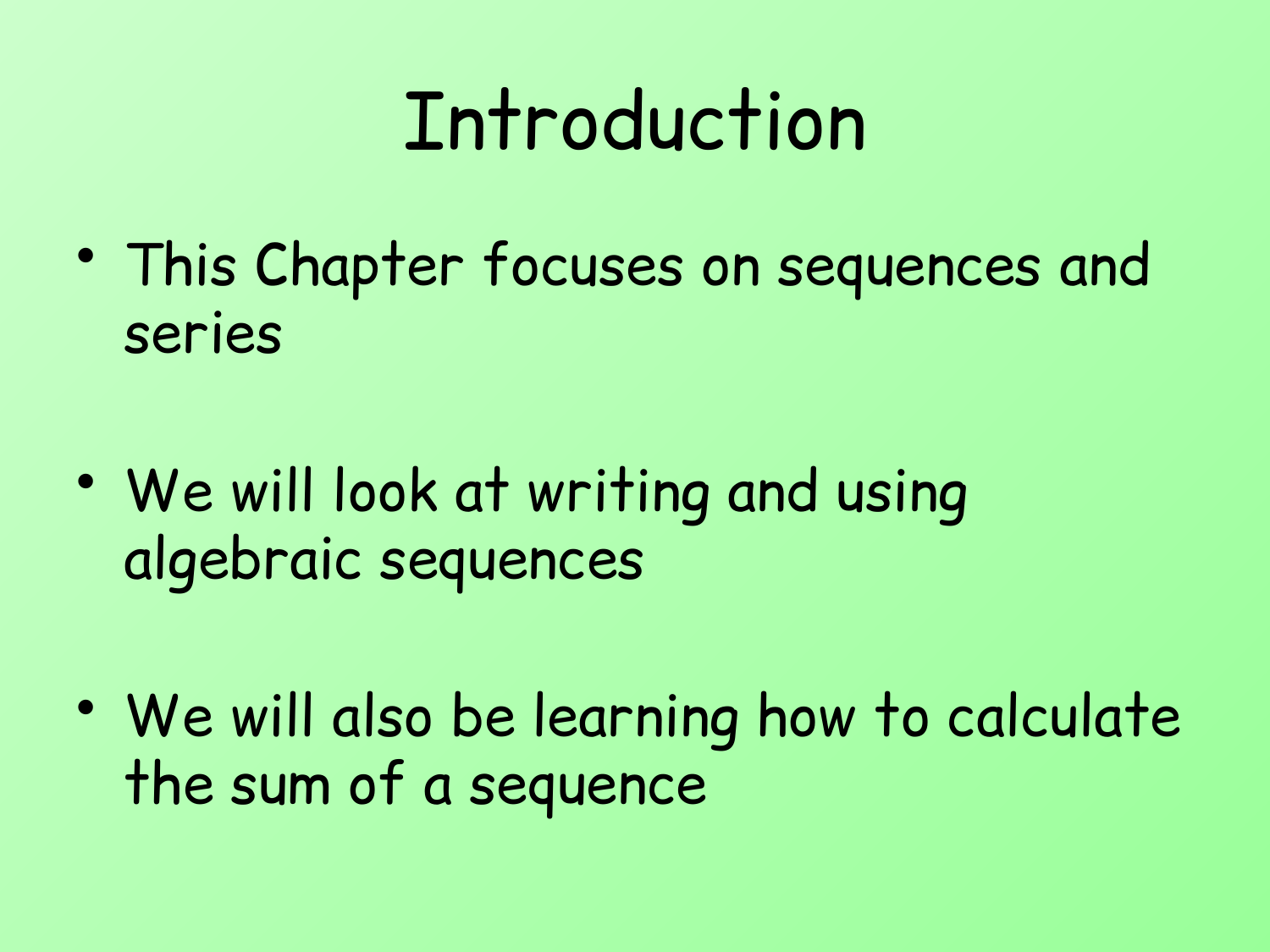

# Introduction
This Chapter focuses on sequences and series

We will look at writing and using algebraic sequences

We will also be learning how to calculate the sum of a sequence